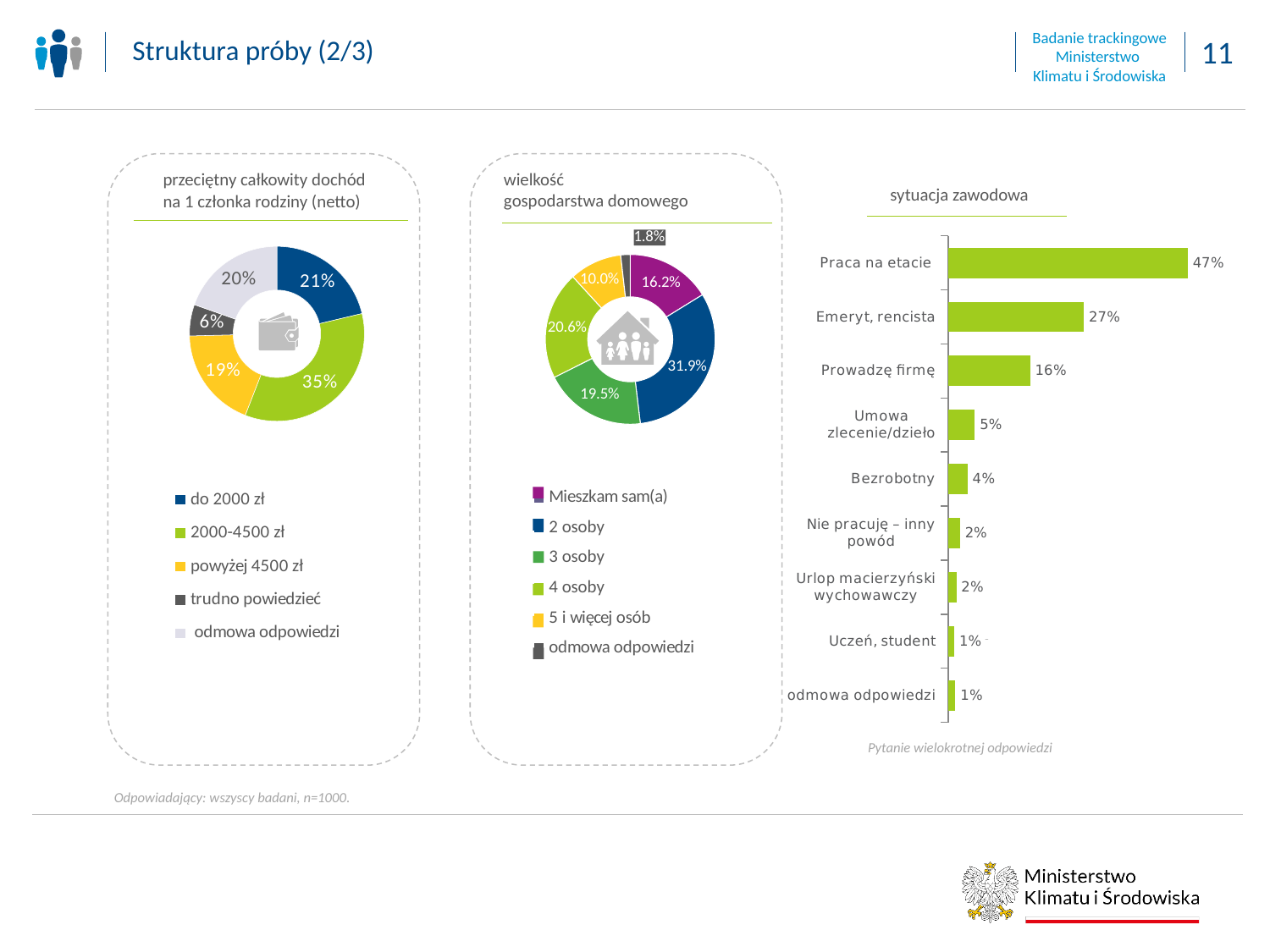

### Chart

| Category | segment finansowy |
|---|---|
| do 2000 zł  | 0.213 |
| 2000-4500 zł | 0.346 |
| powyżej 4500 zł | 0.187 |
| trudno powiedzieć | 0.058 |
|  odmowa odpowiedzi | 0.196 |
Struktura próby (2/3)

wielkość
gospodarstwa domowego
przeciętny całkowity dochód
na 1 członka rodziny (netto)
sytuacja zawodowa

### Chart

| Category | 2022 |
|---|---|
| Praca na etacie  | 0.468 |
| Emeryt, rencista | 0.265 |
| Prowadzę firmę | 0.16 |
| Umowa zlecenie/dzieło | 0.052 |
| Bezrobotny | 0.038 |
| Nie pracuję – inny powód | 0.023 |
| Urlop macierzyński
wychowawczy | 0.016 |
| Uczeń, student | 0.012 |
| odmowa odpowiedzi | 0.014 |

### Chart

| Category | wykształcenie |
|---|---|
| Mieszkam sam(a) | 0.162 |
| 2 osoby | 0.319 |
| 3 osoby | 0.195 |
| 4 osoby | 0.206 |
| 5 i więcej osób | 0.1 |
| odmowa odpowiedzi | 0.018 |

### Chart

| Category | wykształcenie |
|---|---|
| Mieszkam sam(a) | None |
| 2 osoby | None |
| 3 osoby | None |
| 4 osoby | None |
| 5 i więcej osób | None |
| odmowa odpowiedzi | None |

Pytanie wielokrotnej odpowiedzi
Odpowiadający: wszyscy badani, n=1000.